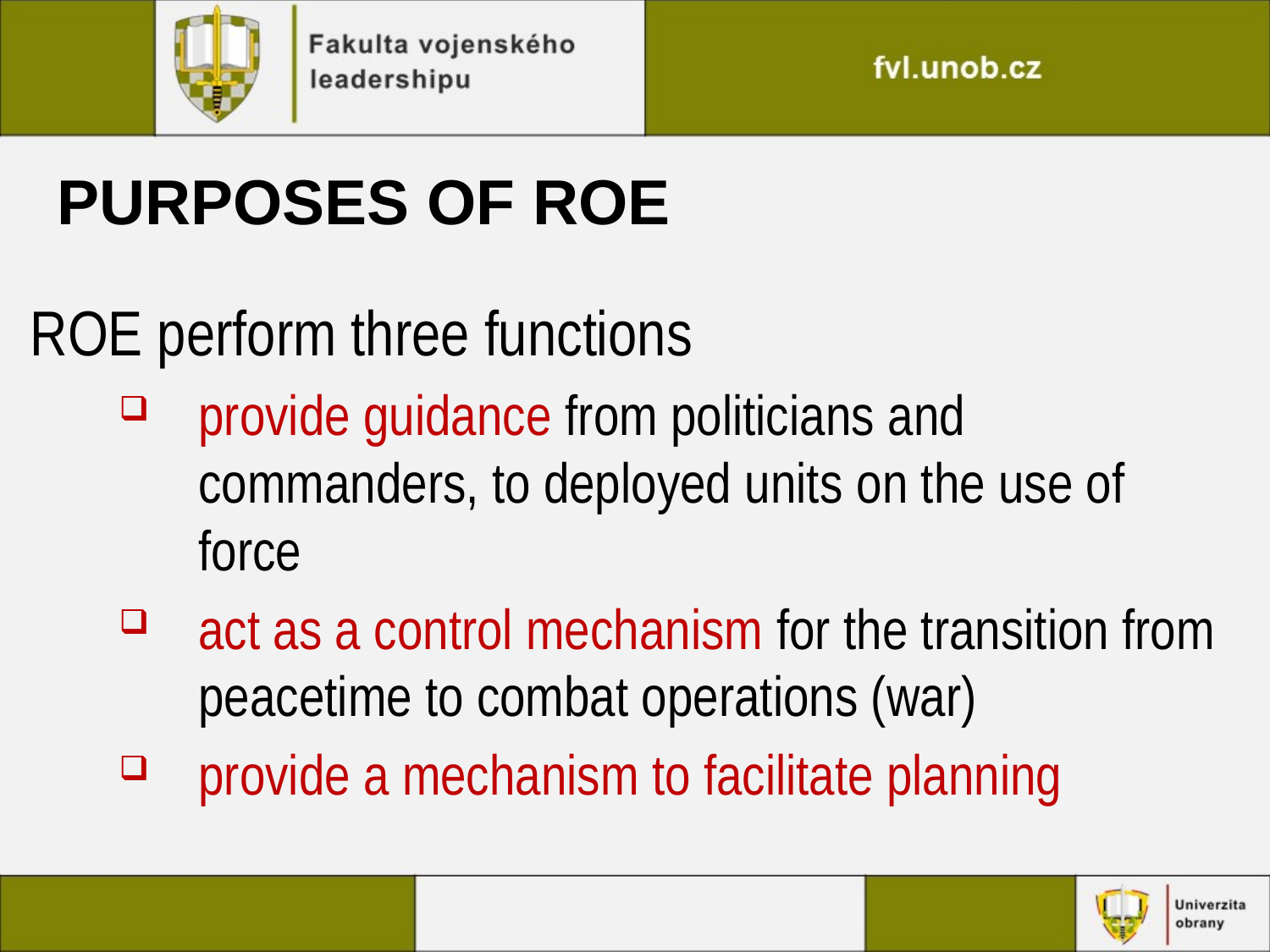

# PURPOSES OF ROE
 ROE perform three functions
provide guidance from politicians and commanders, to deployed units on the use of force
act as a control mechanism for the transition from peacetime to combat operations (war)
provide a mechanism to facilitate planning